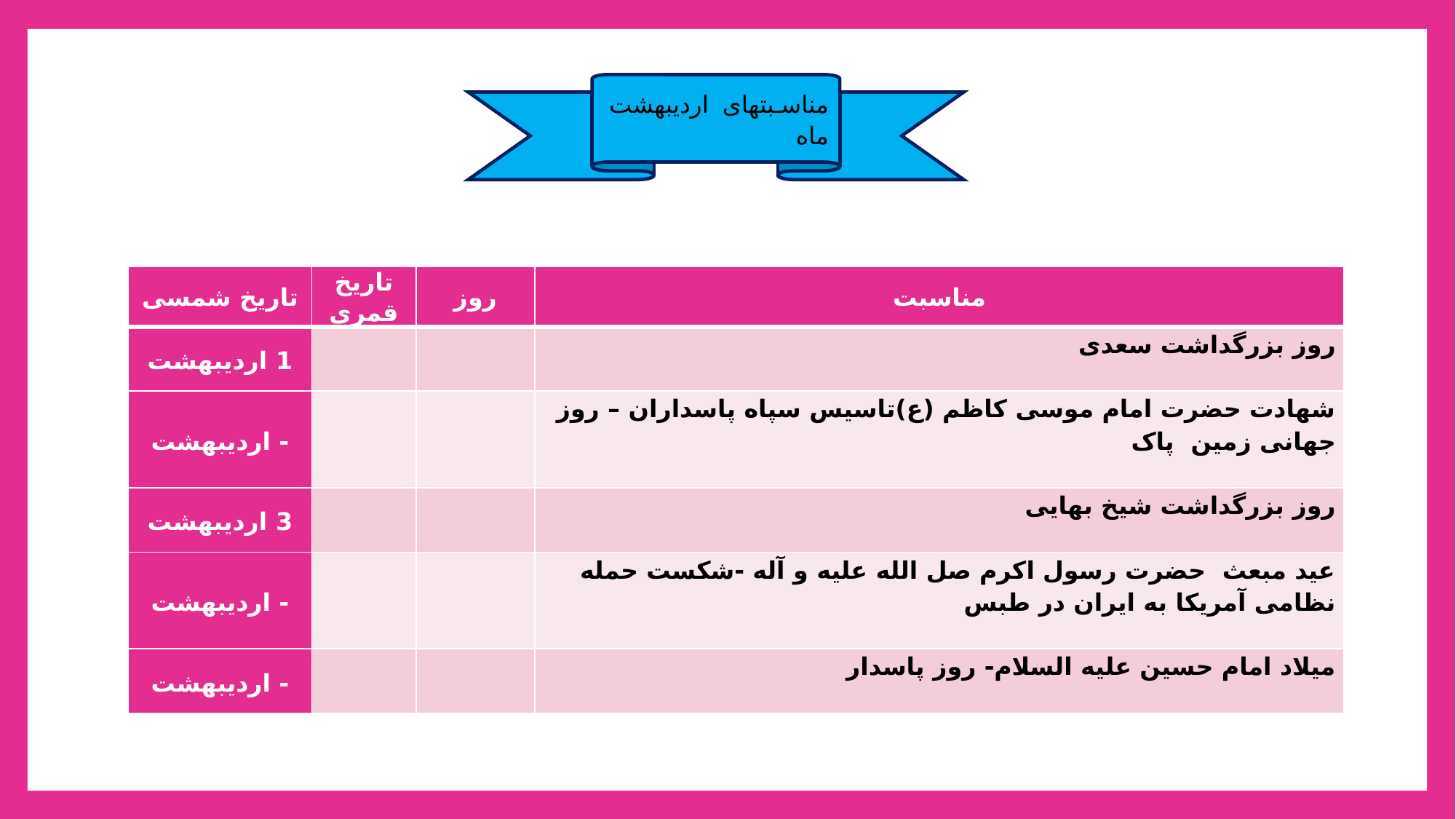

مناسبتهای اردیبهشت ماه
| تاریخ شمسی | تاریخ قمری | روز | مناسبت |
| --- | --- | --- | --- |
| 1 اردیبهشت |  |  | روز بزرگداشت سعدی |
| - اردیبهشت |  |  | شهادت حضرت امام موسی کاظم (ع)تاسیس سپاه پاسداران – روز جهانی زمین پاک |
| 3 اردیبهشت |  |  | روز بزرگداشت شیخ بهایی |
| - اردیبهشت |  |  | عید مبعث حضرت رسول اکرم صل الله علیه و آله -شکست حمله نظامی آمریکا به ایران در طبس |
| - اردیبهشت |  |  | میلاد امام حسین علیه السلام- روز پاسدار |